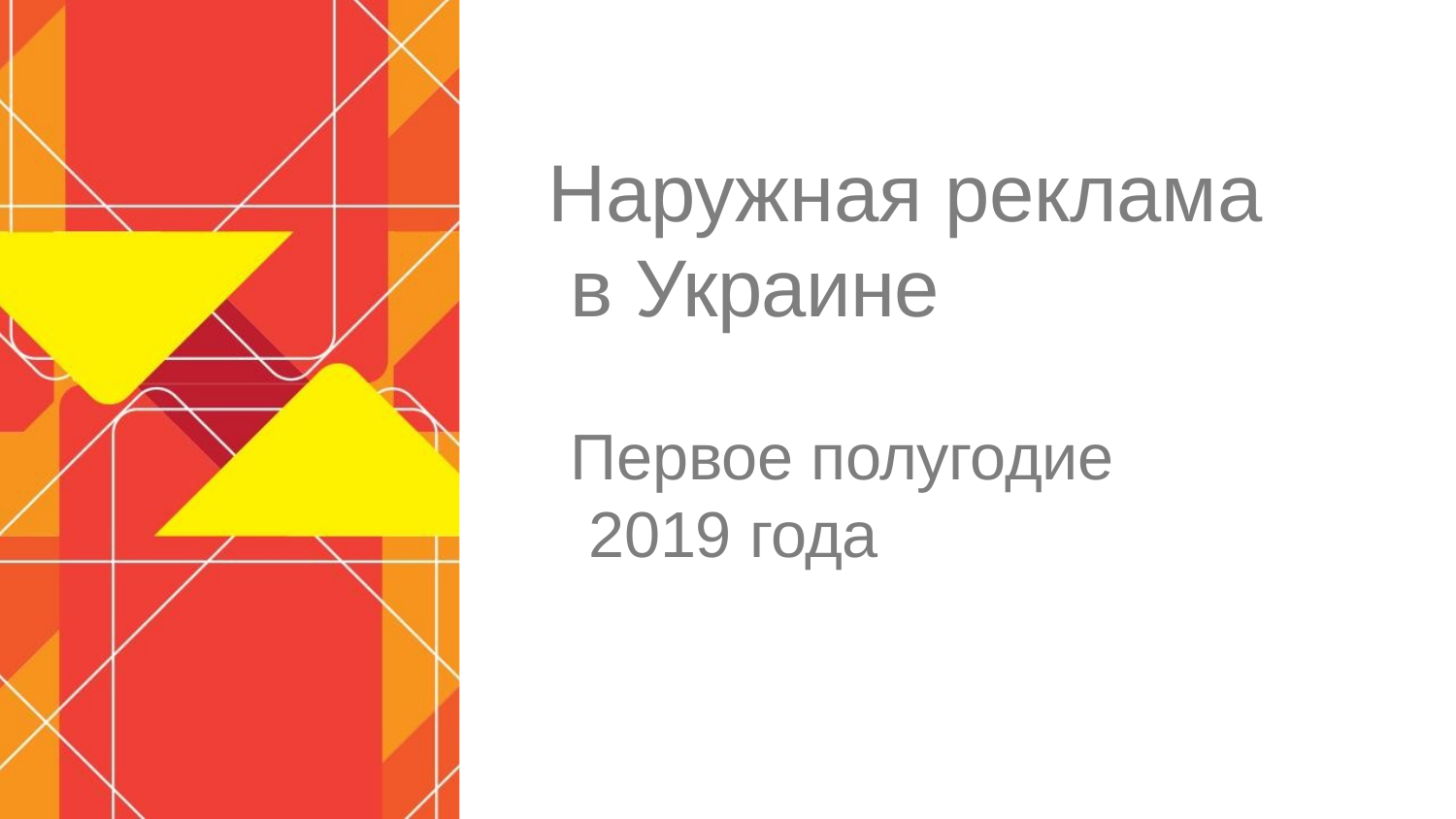

# Наружная реклама  в Украине
Первое полугодие  2019 года